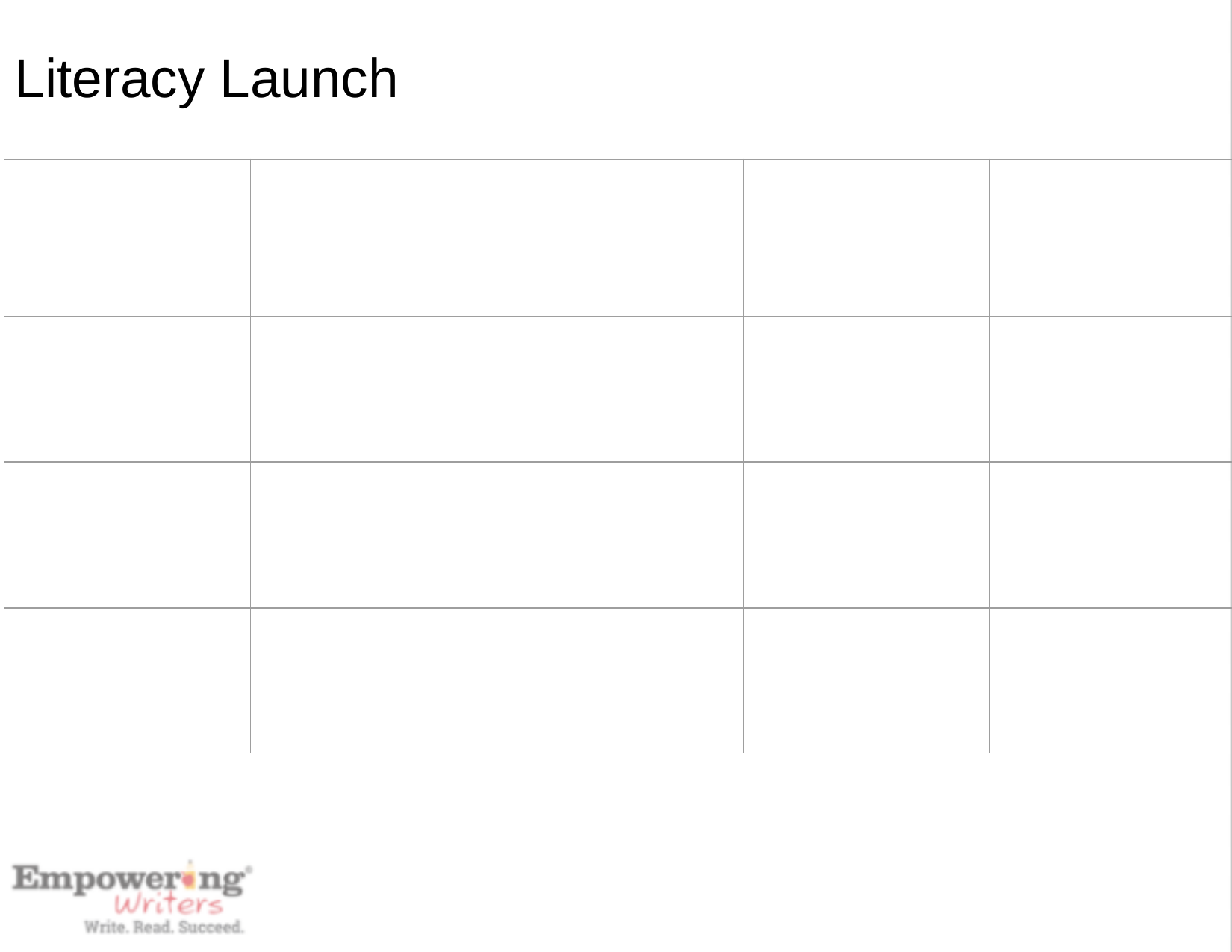

Lesson 1: Introducing Graphic Organizers

Lesson 7: Close Reading Challenge

I WANT MORE - Narrative
# Literacy Launch
Lesson 8: Cut and Paste

|  |  |  |  |  |
| --- | --- | --- | --- | --- |
|  |  |  |  |  |
|  |  |  |  |  |
|  |  |  |  |  |
Lesson 2:  Informational and Narrative Book Covers and Summaries
I WANT MORE - Informational
Lesson 9:  Distinguishing Between Three Genres of Writing

Lesson 3: Informational and Narrative Book Covers
I WANT MORE - Literary Analysis
Lesson 4: Distinguishing Between Informational, Opinion  and Argumentative Writing

Lesson 10: Introduction to Literary Analysis

Lesson 11: Givens and Variables

Lesson 5: Strategic Reading - Informed Writing

Lesson 12: Introduction to Inferential and Evaluative Thinking

Lesson 6: Strategic Reading and Text Conventions